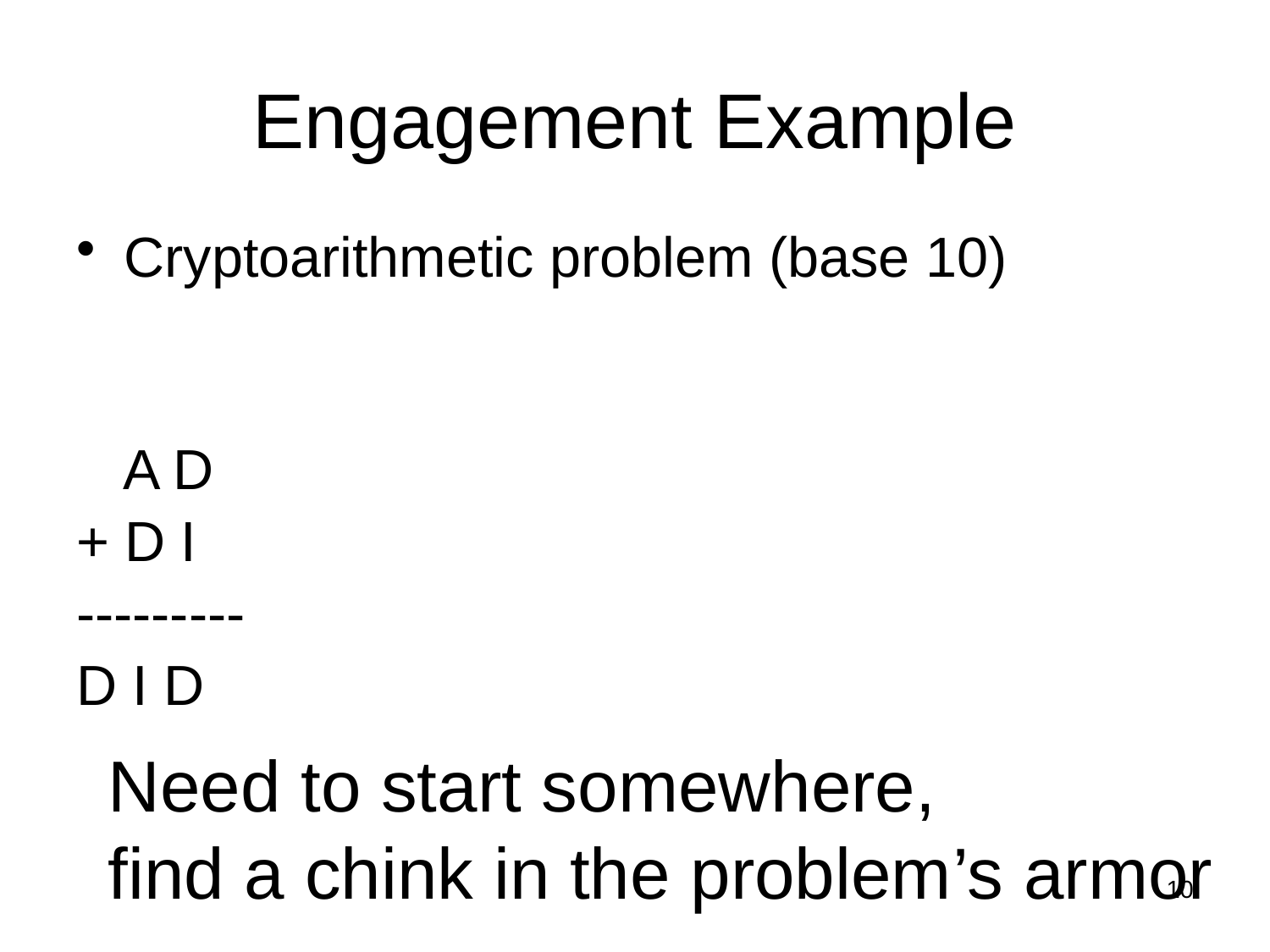

# Engagement Example
Cryptoarithmetic problem (base 10)

   A D
+ D I
---------
D I D

Need to start somewhere,
find a chink in the problem’s armor
10